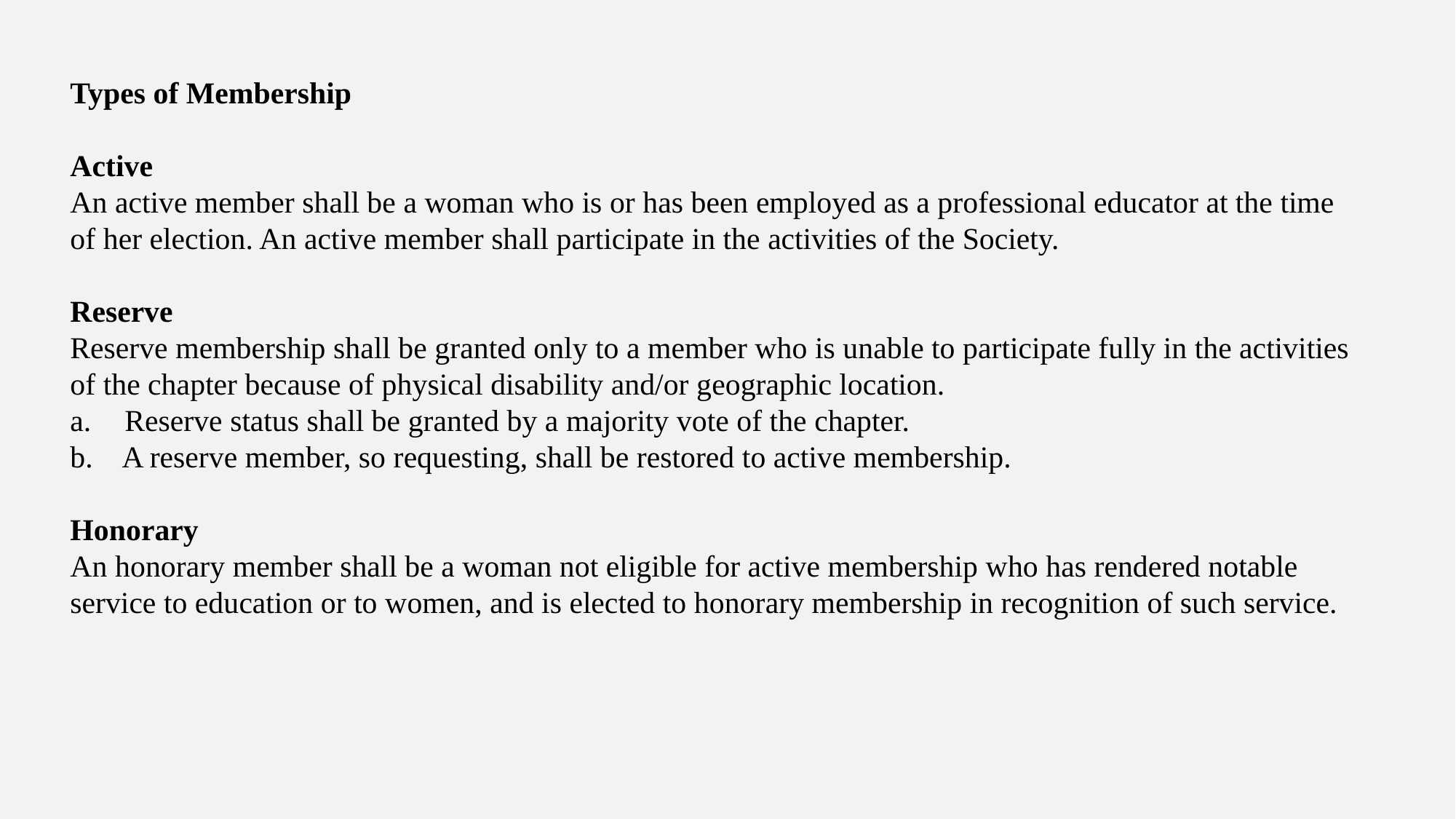

Types of Membership

Active
An active member shall be a woman who is or has been employed as a professional educator at the time of her election. An active member shall participate in the activities of the Society.

Reserve
Reserve membership shall be granted only to a member who is unable to participate fully in the activities of the chapter because of physical disability and/or geographic location.
Reserve status shall be granted by a majority vote of the chapter.
b.    A reserve member, so requesting, shall be restored to active membership.

Honorary
An honorary member shall be a woman not eligible for active membership who has rendered notable service to education or to women, and is elected to honorary membership in recognition of such service.